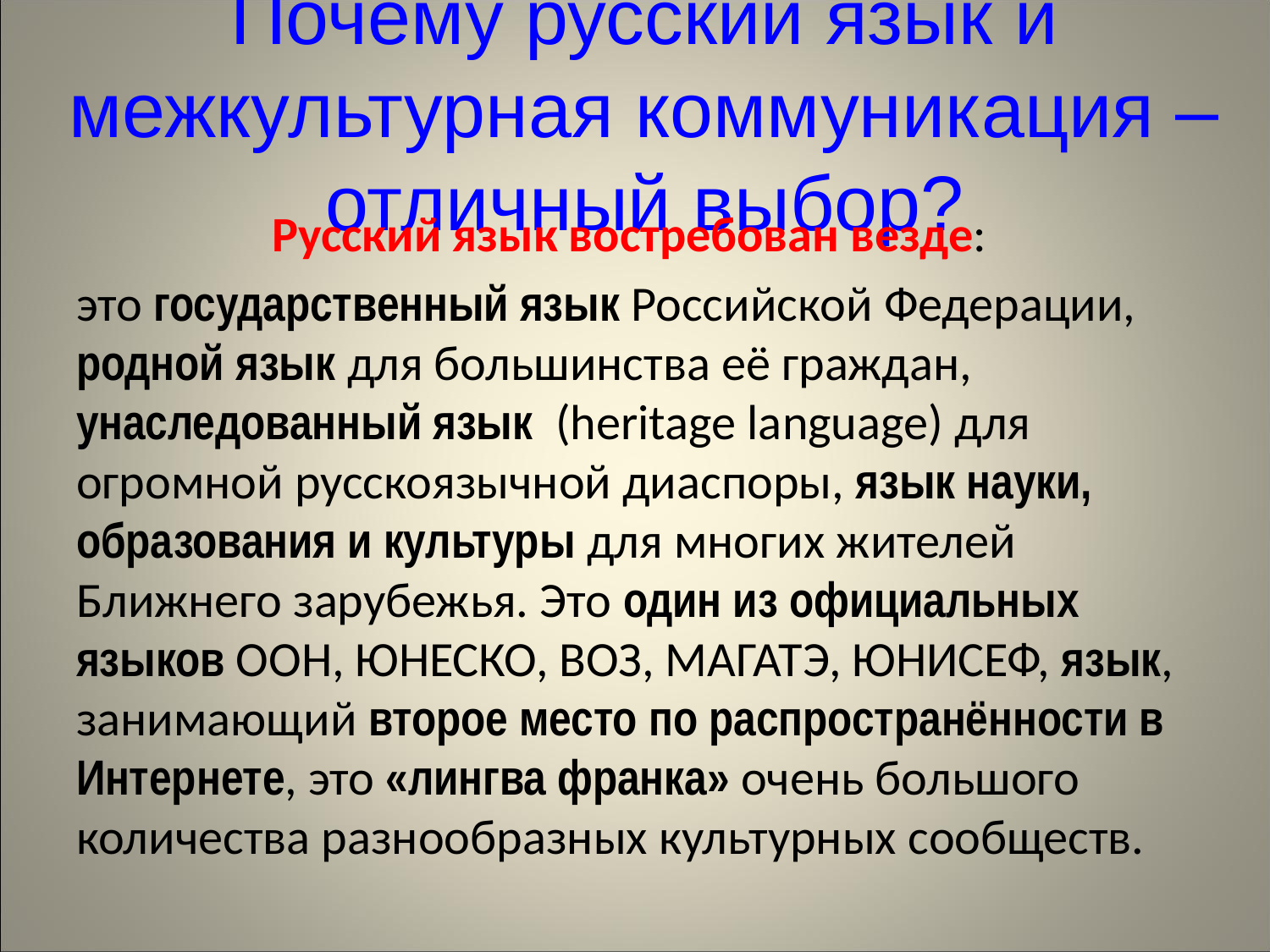

# Почему русский язык и межкультурная коммуникация – отличный выбор?
Русский язык востребован везде:
это государственный язык Российской Федерации, родной язык для большинства её граждан, унаследованный язык  (heritage language) для огромной русскоязычной диаспоры, язык науки, образования и культуры для многих жителей Ближнего зарубежья. Это один из официальных языков ООН, ЮНЕСКО, ВОЗ, МАГАТЭ, ЮНИСЕФ, язык, занимающий второе место по распространённости в Интернете, это «лингва франка» очень большого количества разнообразных культурных сообществ.